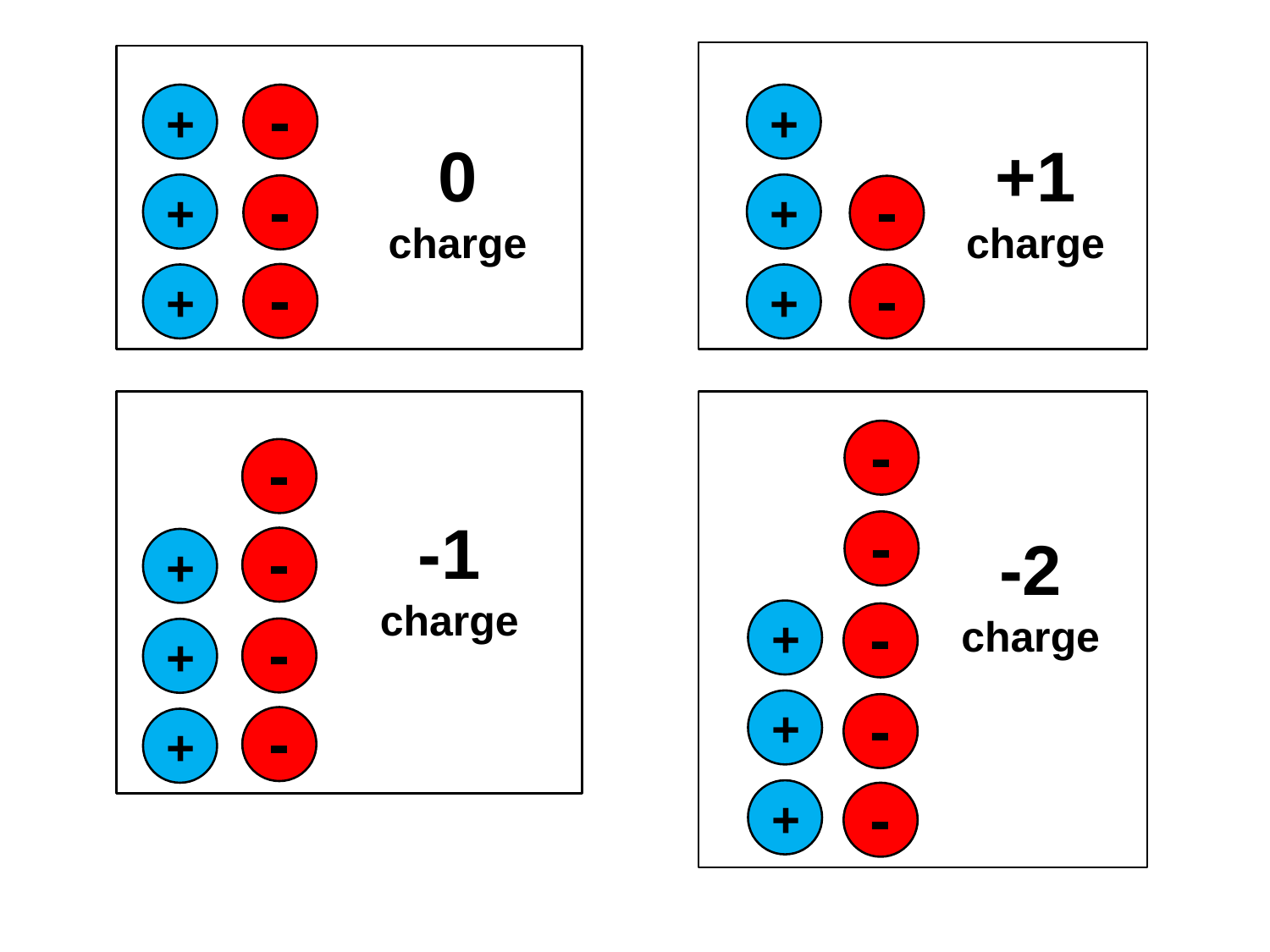

+
-
+
0 charge
+1 charge
+
+
-
-
-
+
+
-

-
-
-1 charge
-
-2 charge
-
+
+
-
-
+
+
-
-
+
+
-